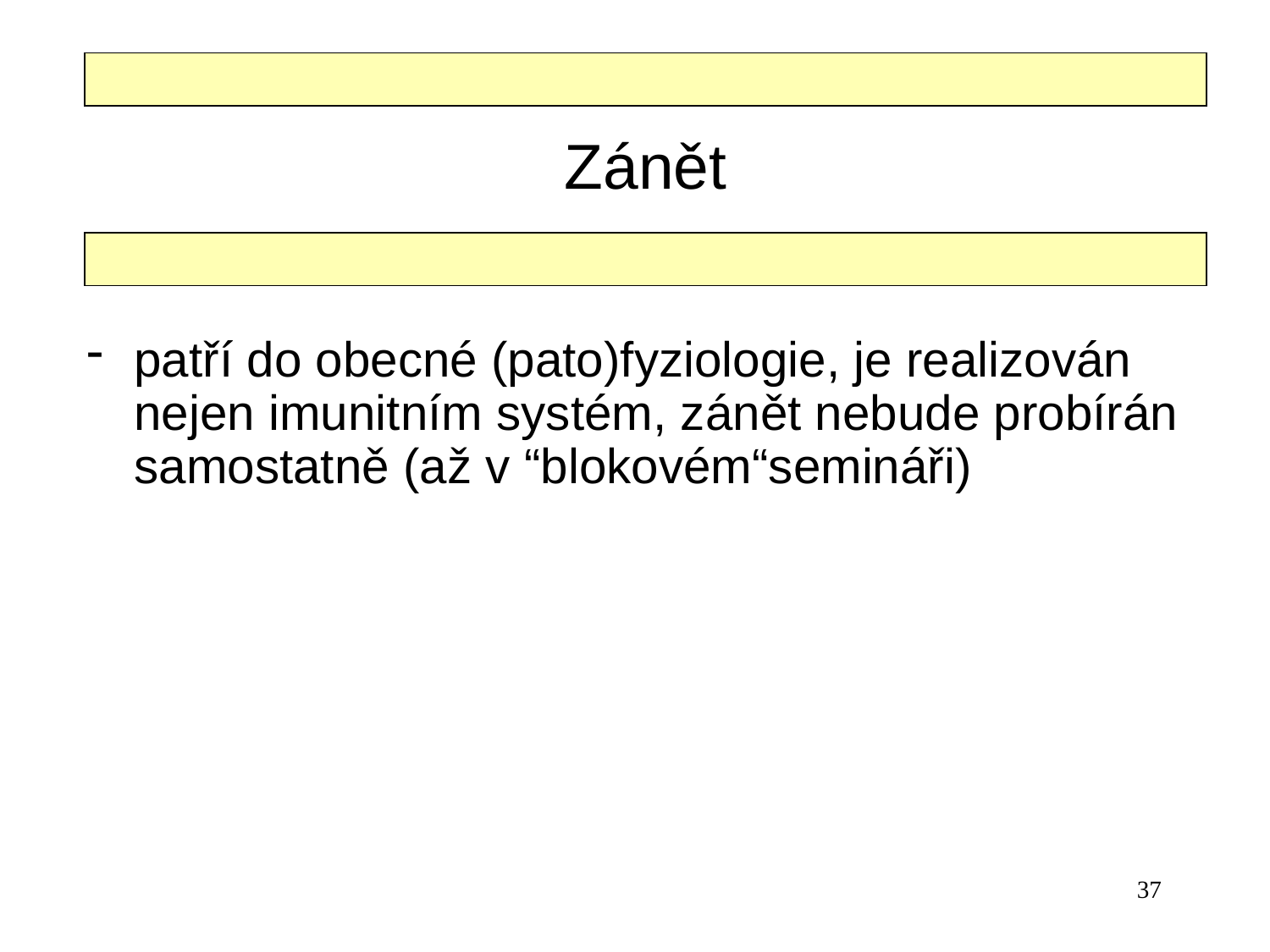

# Zánět

patří do obecné (pato)fyziologie, je realizován nejen imunitním systém, zánět nebude probírán samostatně (až v “blokovém“semináři)
37